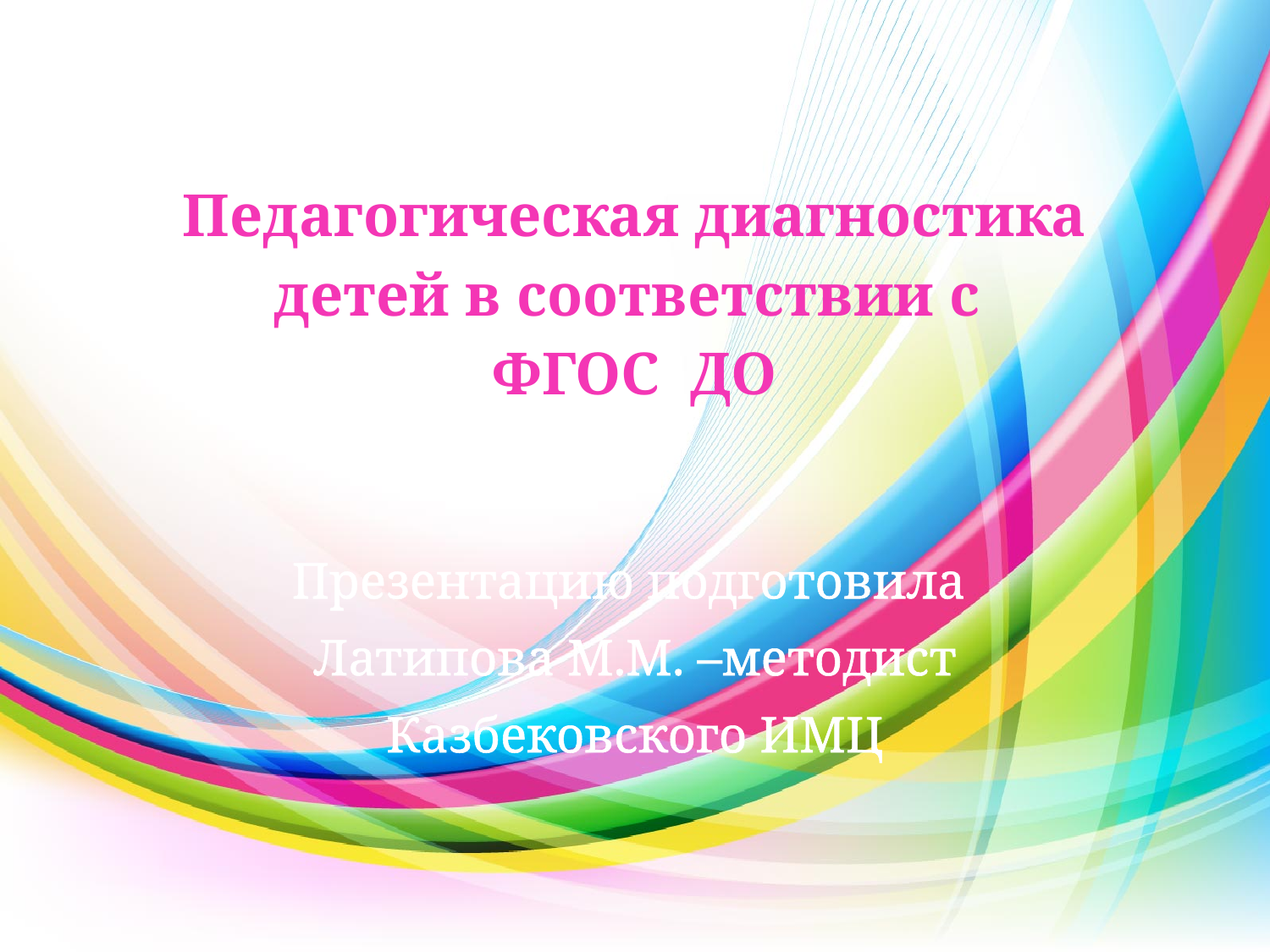

# Педагогическая диагностика детей в соответствии с ФГОС  ДО
Презентацию подготовила
Латипова М.М. –методист
Казбековского ИМЦ